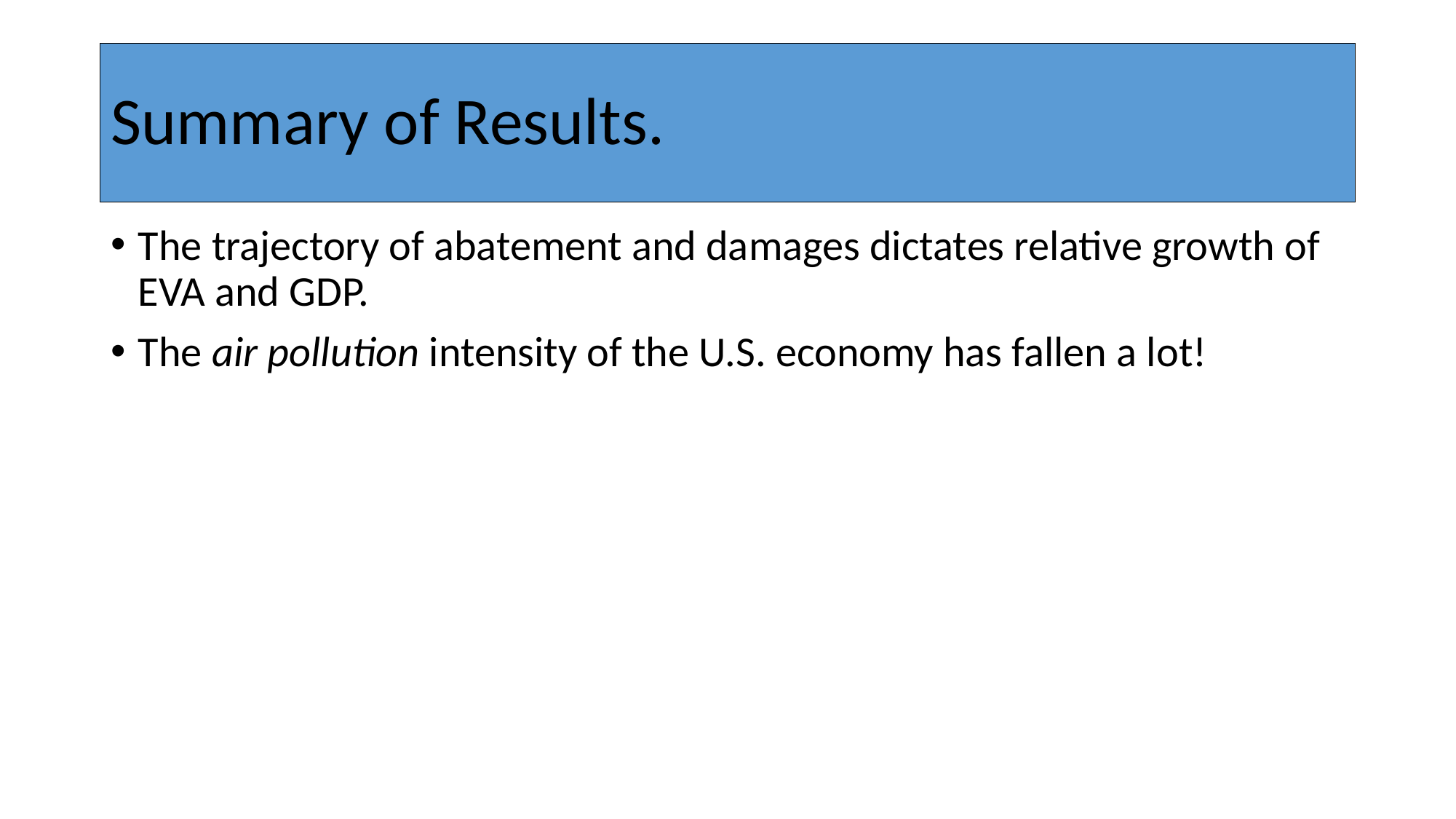

# Summary of Results.
The trajectory of abatement and damages dictates relative growth of EVA and GDP.
The air pollution intensity of the U.S. economy has fallen a lot!